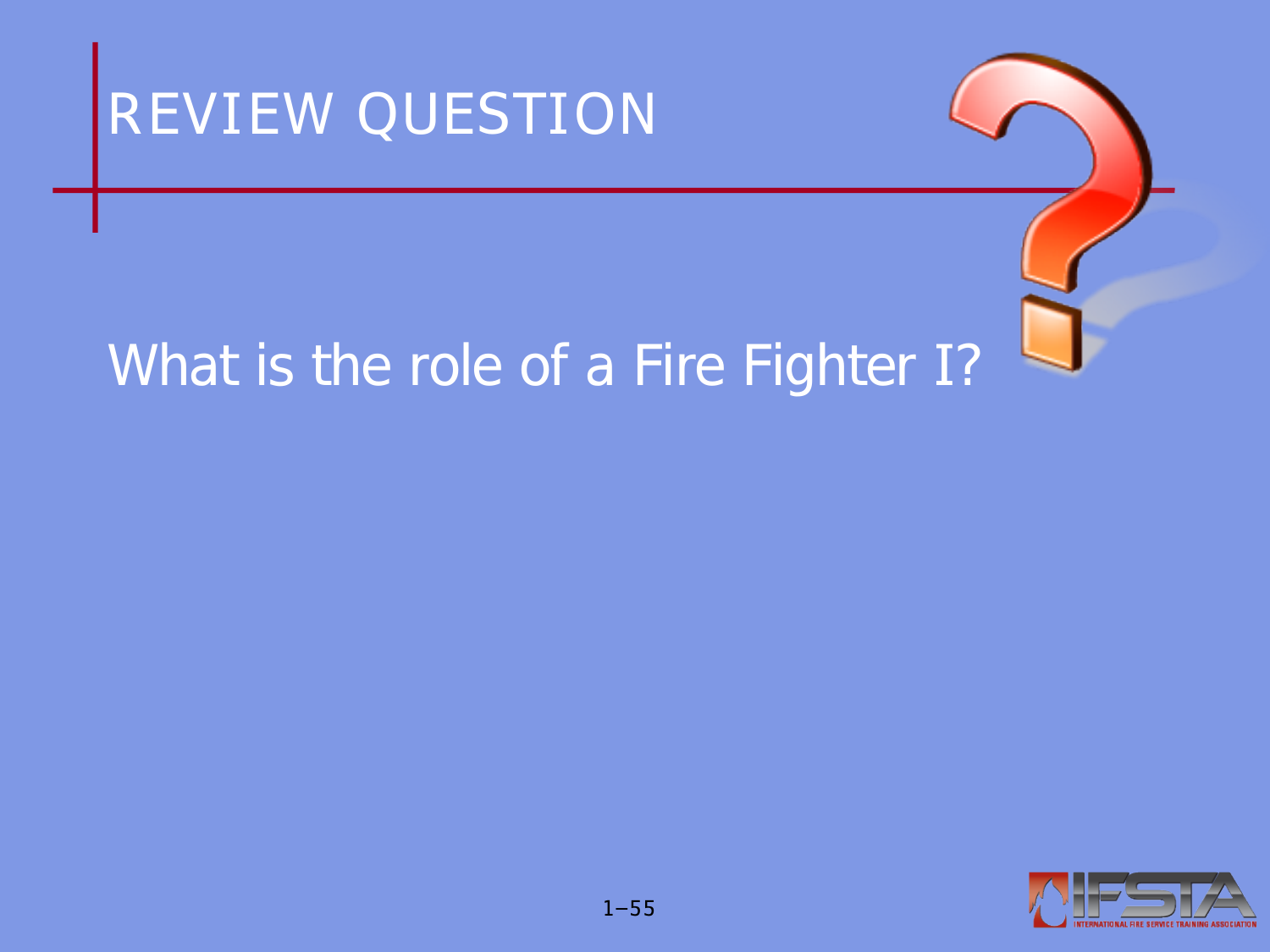

# REVIEW QUESTION

What is the role of a Fire Fighter I?
1–55